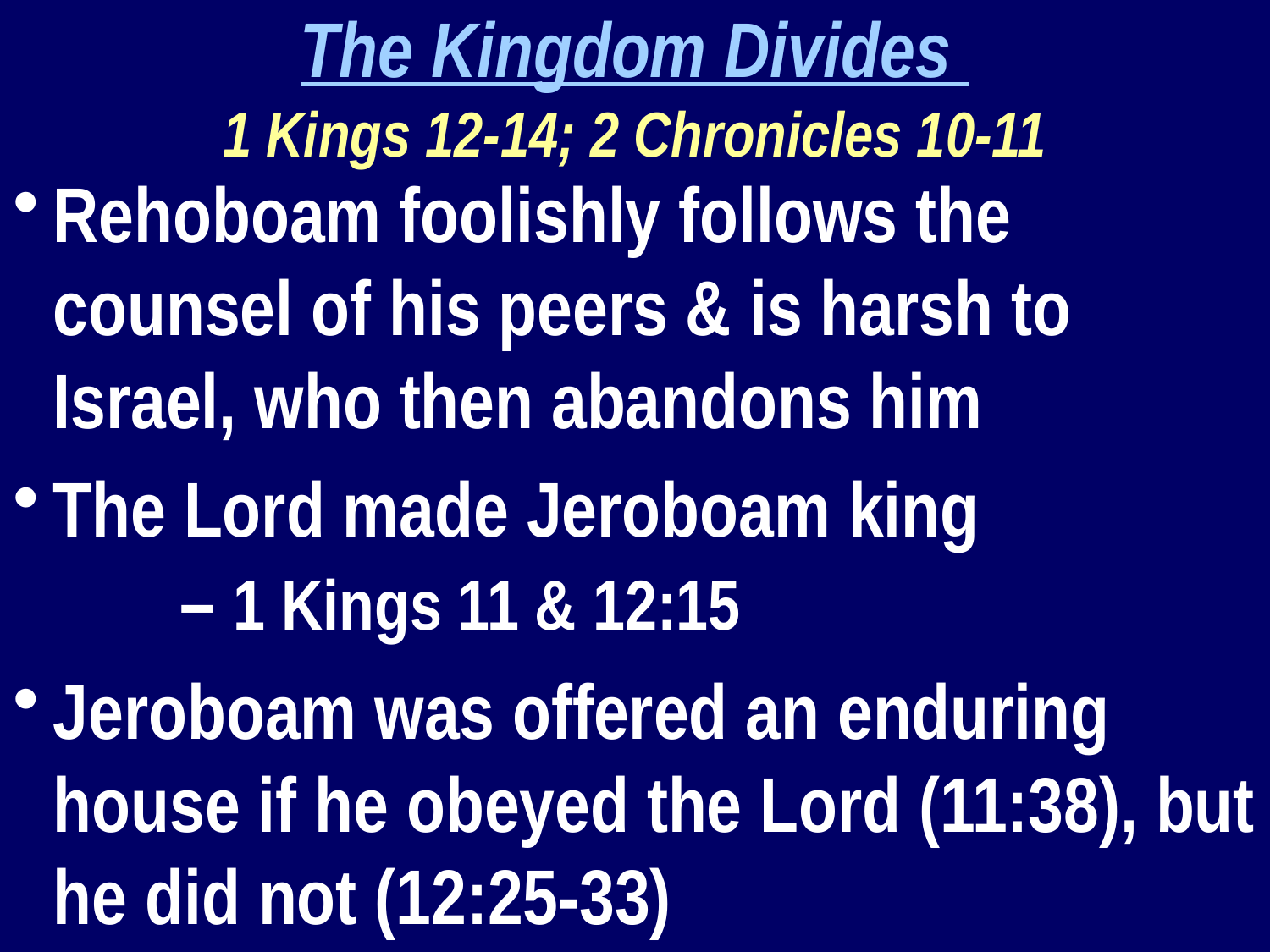

The Kingdom Divides
1 Kings 12-14; 2 Chronicles 10-11
Rehoboam foolishly follows the counsel of his peers & is harsh to Israel, who then abandons him
The Lord made Jeroboam king 			– 1 Kings 11 & 12:15
Jeroboam was offered an enduring house if he obeyed the Lord (11:38), but he did not (12:25-33)